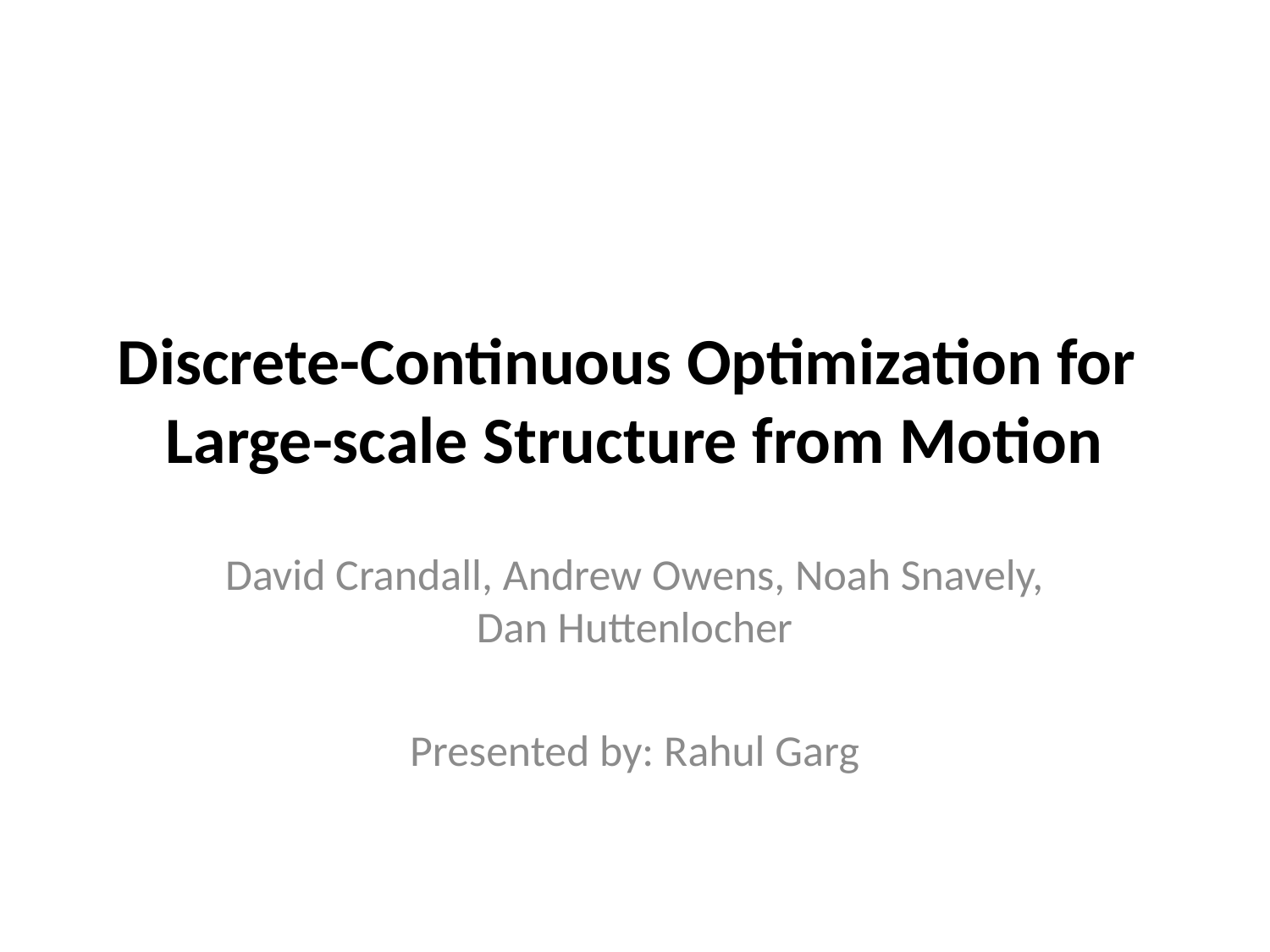

# Discrete-Continuous Optimization for Large-scale Structure from Motion
David Crandall, Andrew Owens, Noah Snavely, Dan Huttenlocher

Presented by: Rahul Garg